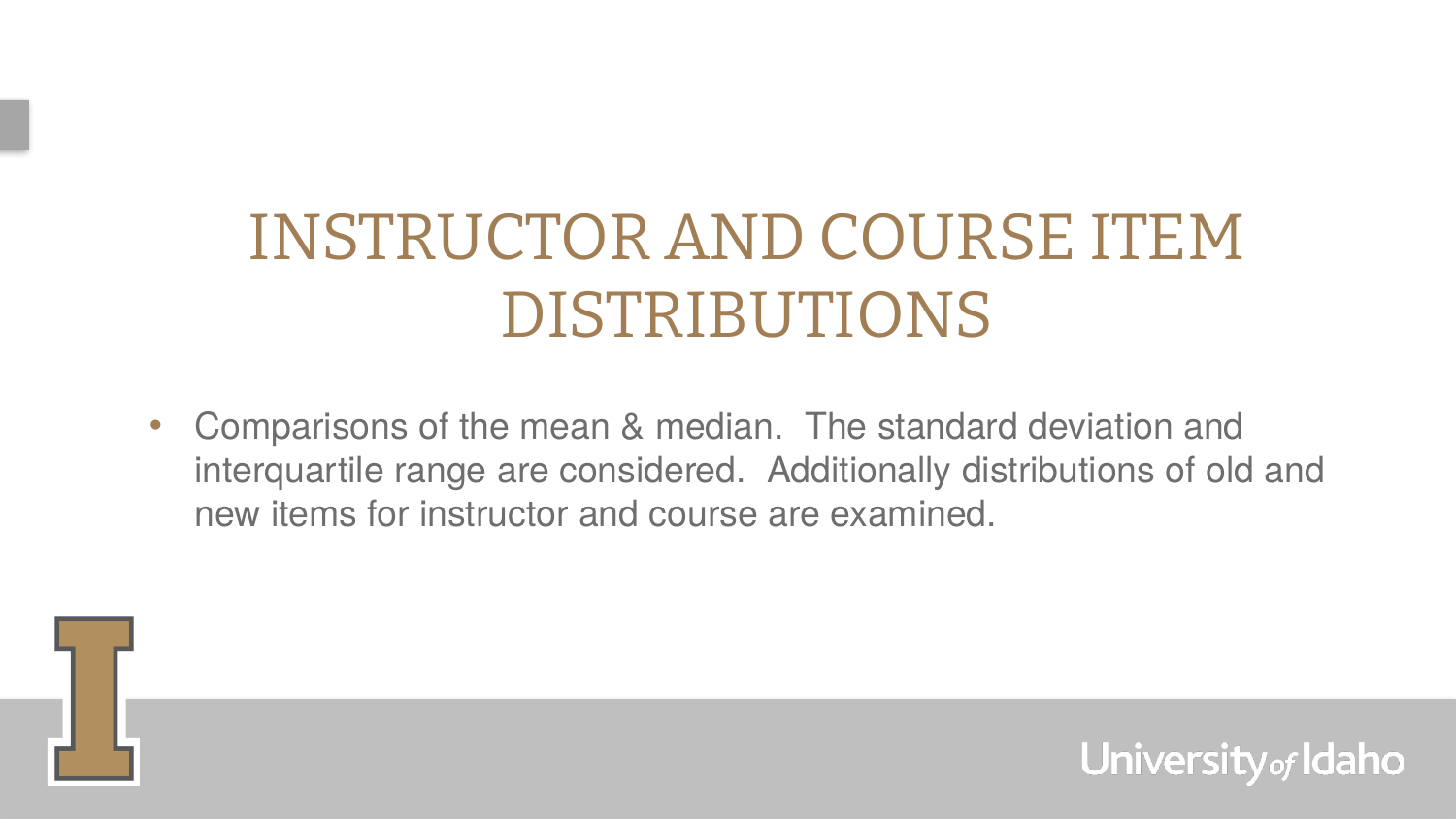

# Instructor and Course Item Distributions
Comparisons of the mean & median.  The standard deviation and interquartile range are considered.  Additionally distributions of old and new items for instructor and course are examined.